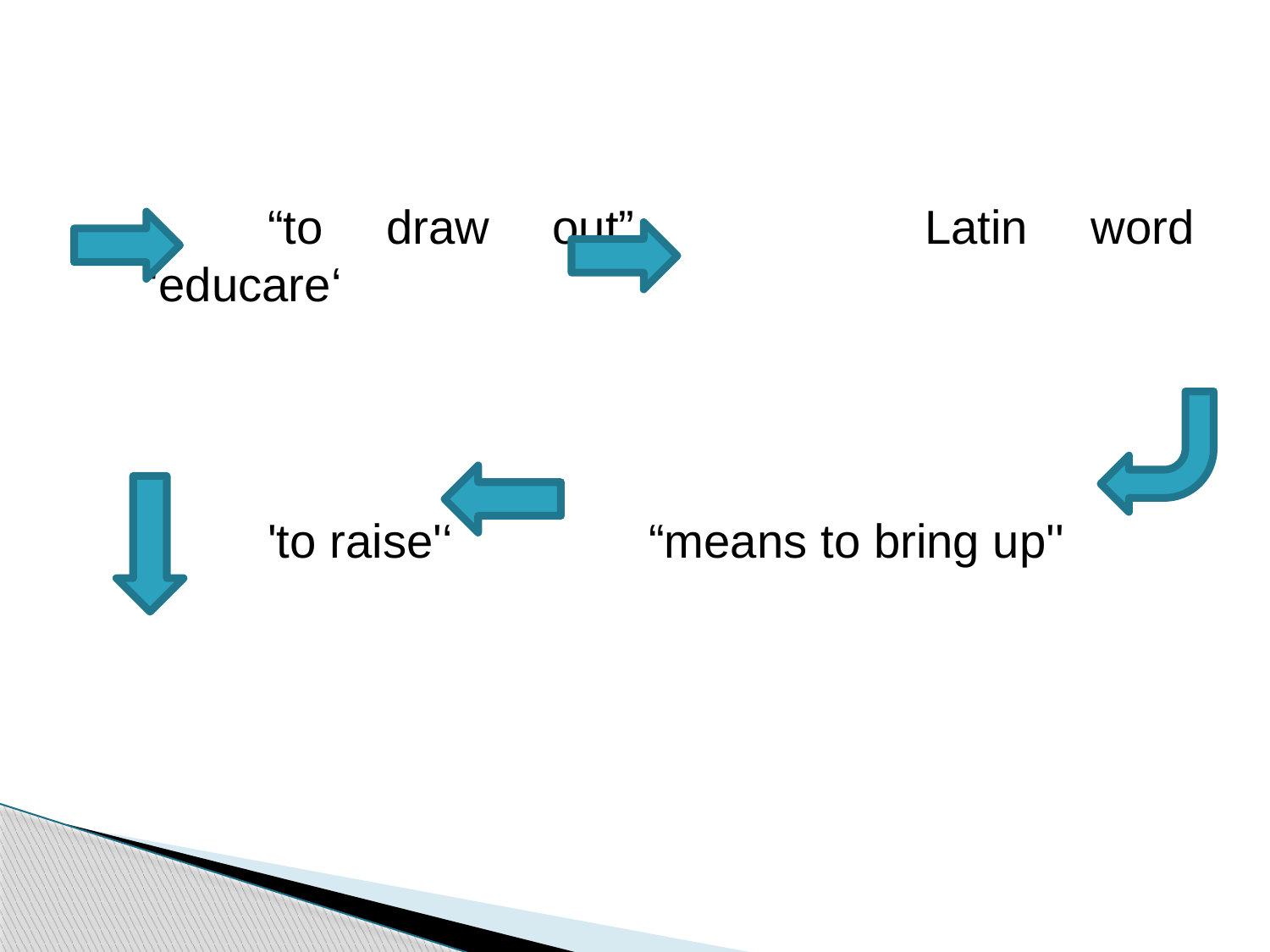

“to draw out” 		Latin word ''educare‘

		'to raise'‘	   	“means to bring up''